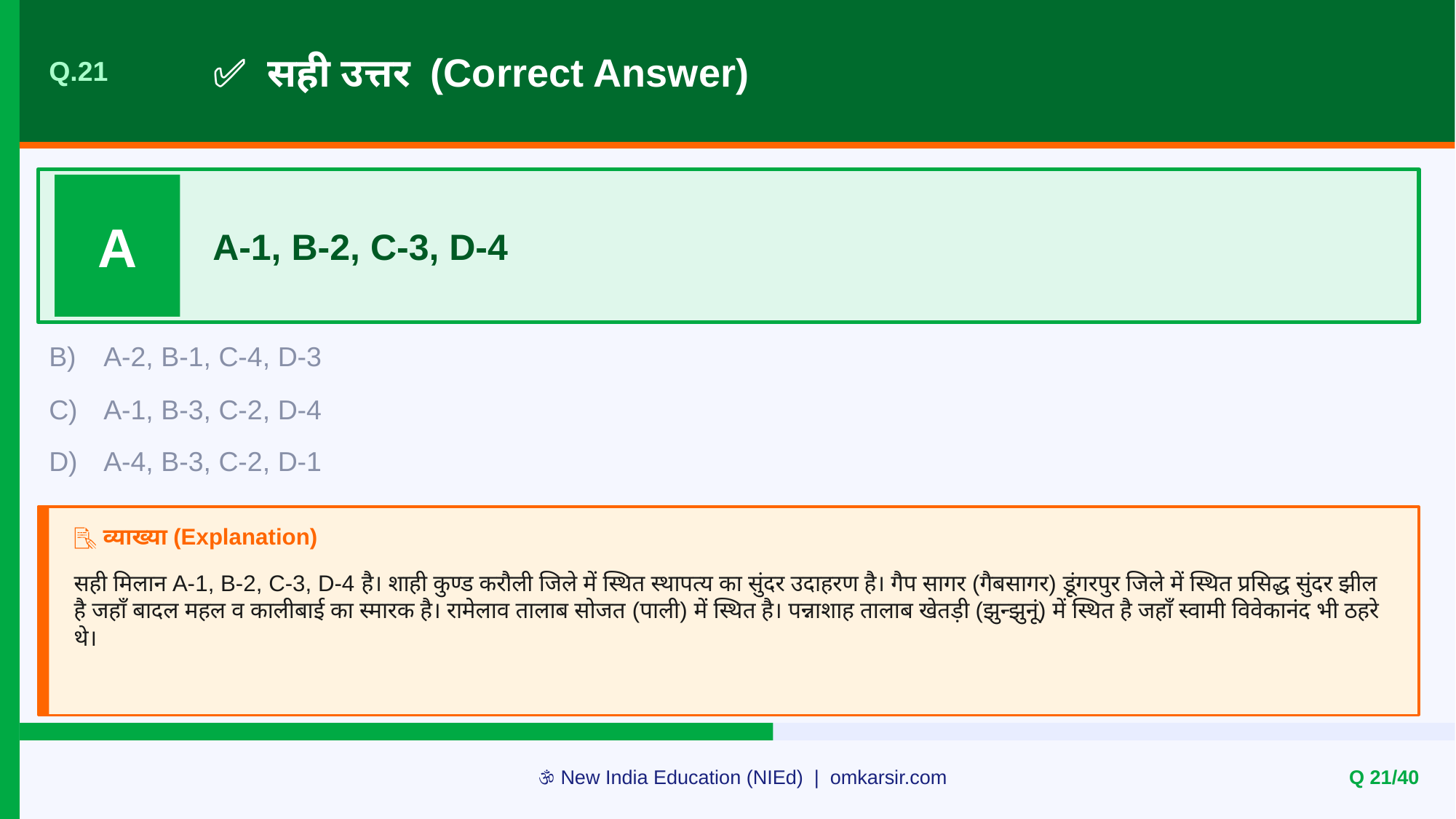

✅  सही उत्तर  (Correct Answer)
Q.21

A
A-1, B-2, C-3, D-4
B)
A-2, B-1, C-4, D-3
C)
A-1, B-3, C-2, D-4
D)
A-4, B-3, C-2, D-1

📝 व्याख्या (Explanation)
सही मिलान A-1, B-2, C-3, D-4 है। शाही कुण्ड करौली जिले में स्थित स्थापत्य का सुंदर उदाहरण है। गैप सागर (गैबसागर) डूंगरपुर जिले में स्थित प्रसिद्ध सुंदर झील है जहाँ बादल महल व कालीबाई का स्मारक है। रामेलाव तालाब सोजत (पाली) में स्थित है। पन्नाशाह तालाब खेतड़ी (झुन्झुनूं) में स्थित है जहाँ स्वामी विवेकानंद भी ठहरे थे।

🕉️ New India Education (NIEd)  |  omkarsir.com
Q 21/40